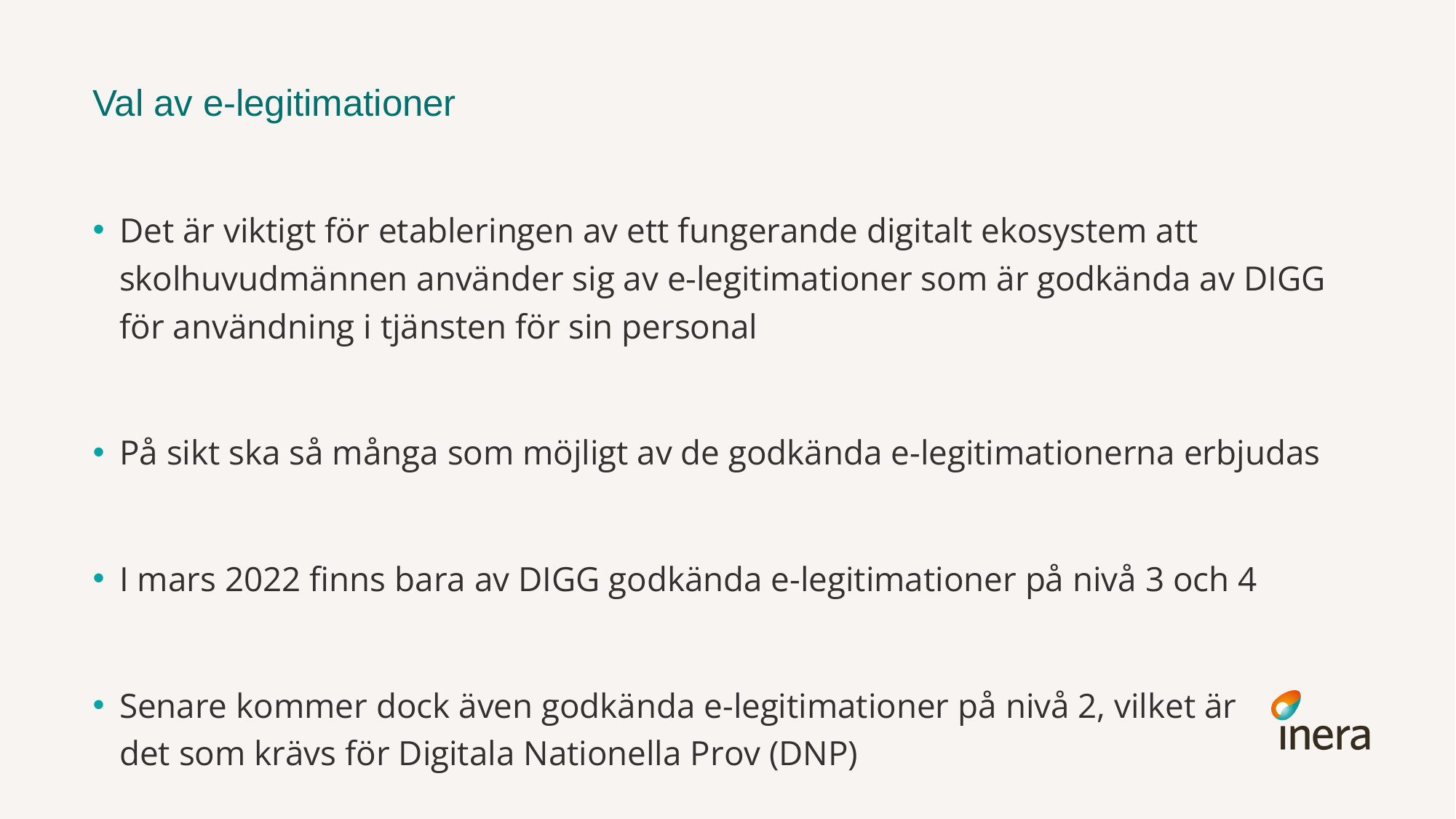

# Val av e-legitimationer
Det är viktigt för etableringen av ett fungerande digitalt ekosystem att skolhuvudmännen använder sig av e-legitimationer som är godkända av DIGG för användning i tjänsten för sin personal

På sikt ska så många som möjligt av de godkända e-legitimationerna erbjudas

I mars 2022 finns bara av DIGG godkända e-legitimationer på nivå 3 och 4

Senare kommer dock även godkända e-legitimationer på nivå 2, vilket är
det som krävs för Digitala Nationella Prov (DNP)